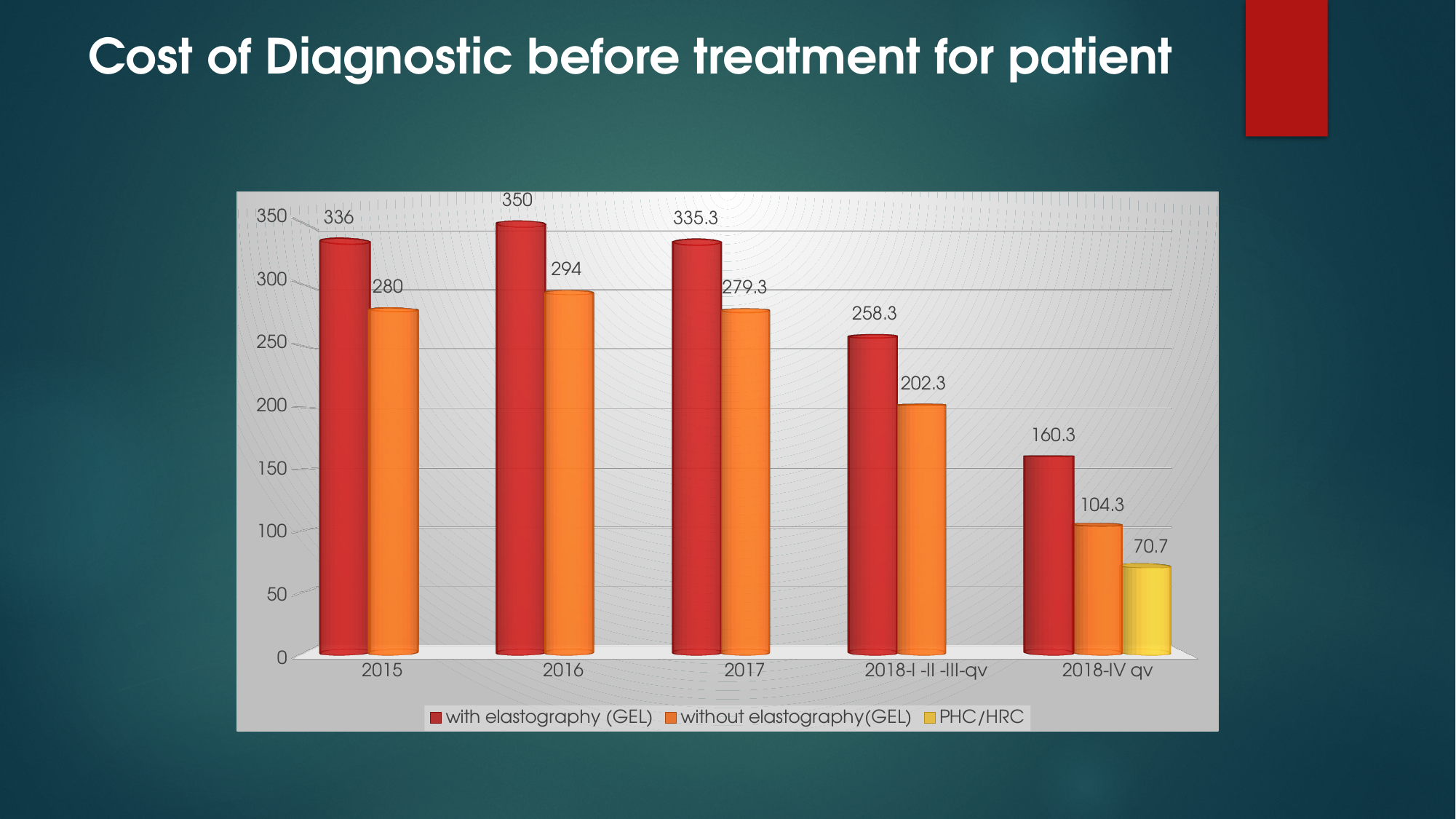

# Cost of Diagnostic before treatment for patient

[unsupported chart]